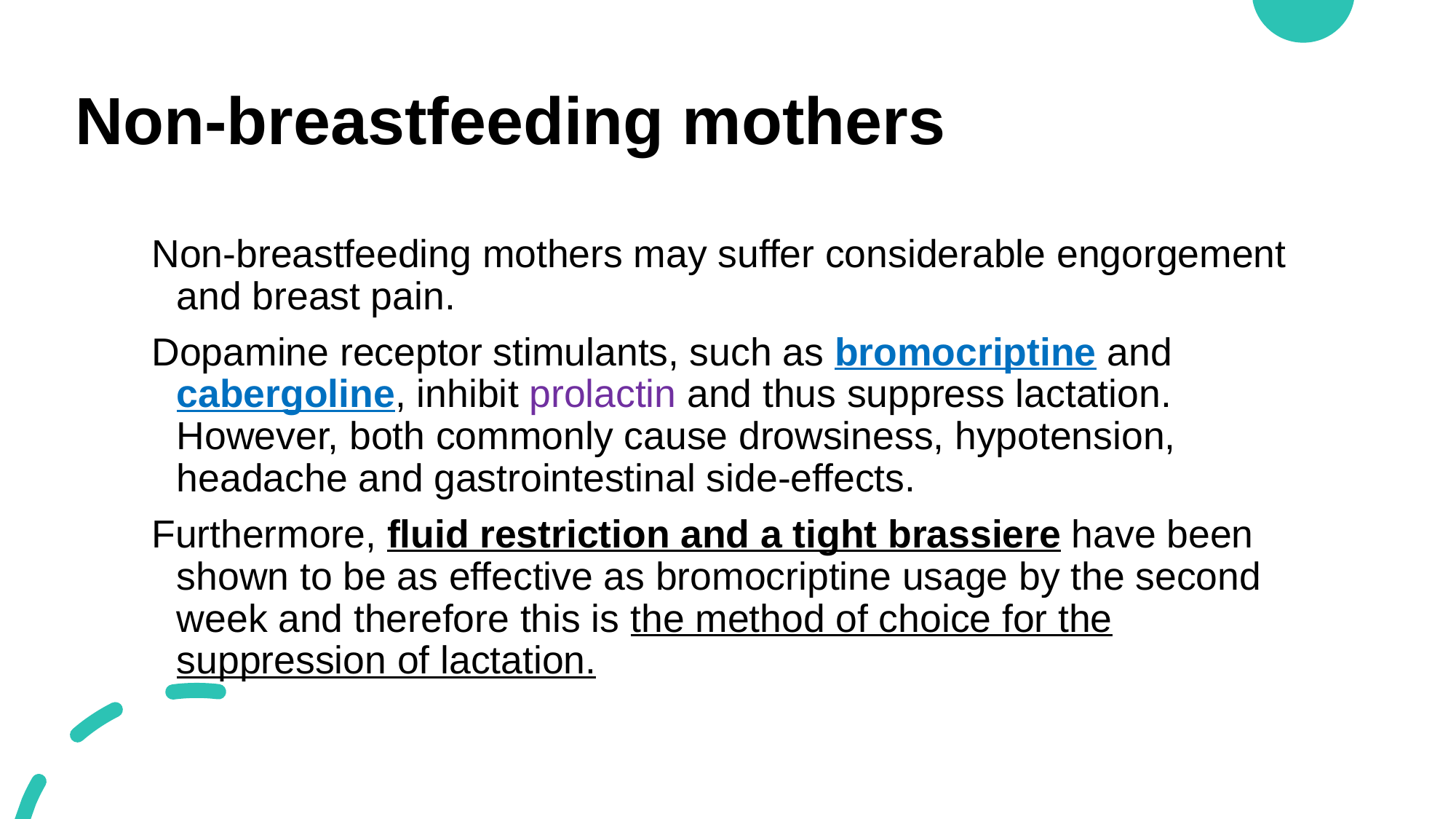

# Non-breastfeeding mothers
Non-breastfeeding mothers may suffer considerable engorgement and breast pain.
Dopamine receptor stimulants, such as bromocriptine and cabergoline, inhibit prolactin and thus suppress lactation. However, both commonly cause drowsiness, hypotension, headache and gastrointestinal side-effects.
Furthermore, fluid restriction and a tight brassiere have been shown to be as effective as bromocriptine usage by the second week and therefore this is the method of choice for the suppression of lactation.